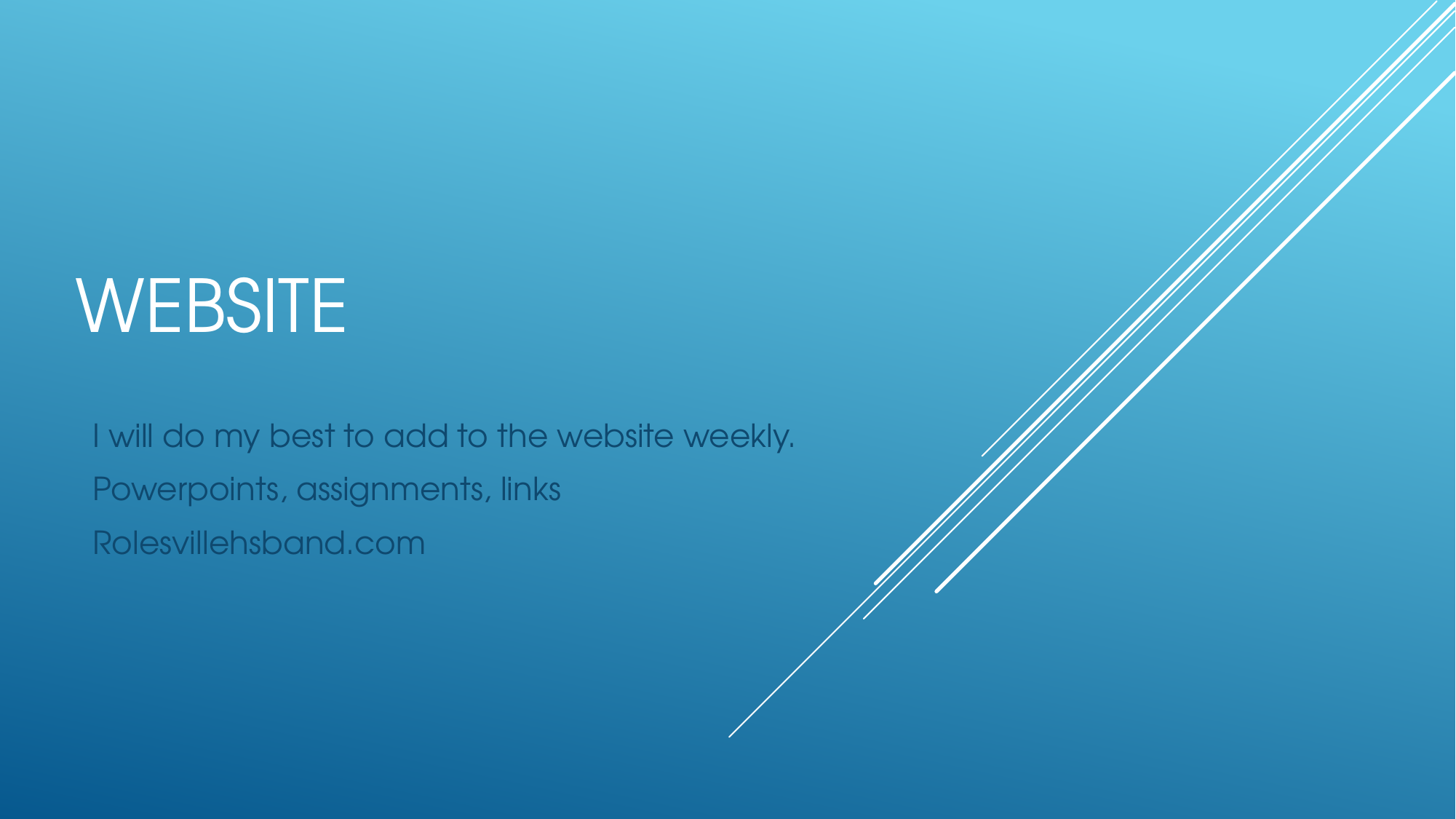

# Website
I will do my best to add to the website weekly.
Powerpoints, assignments, links
Rolesvillehsband.com